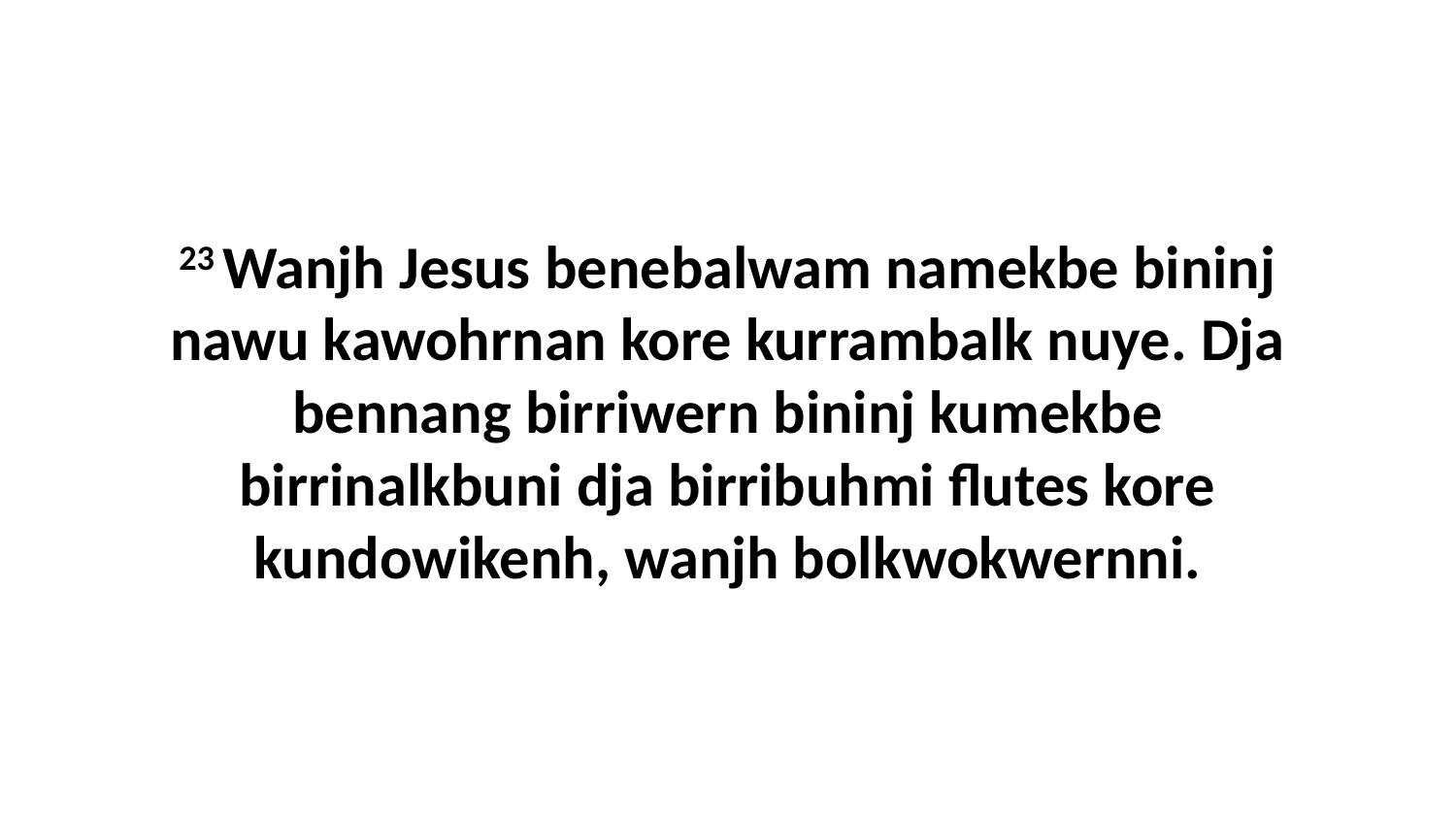

23 Wanjh Jesus benebalwam namekbe bininj nawu kawohrnan kore kurrambalk nuye. Dja bennang birriwern bininj kumekbe birrinalkbuni dja birribuhmi flutes kore kundowikenh, wanjh bolkwokwernni.